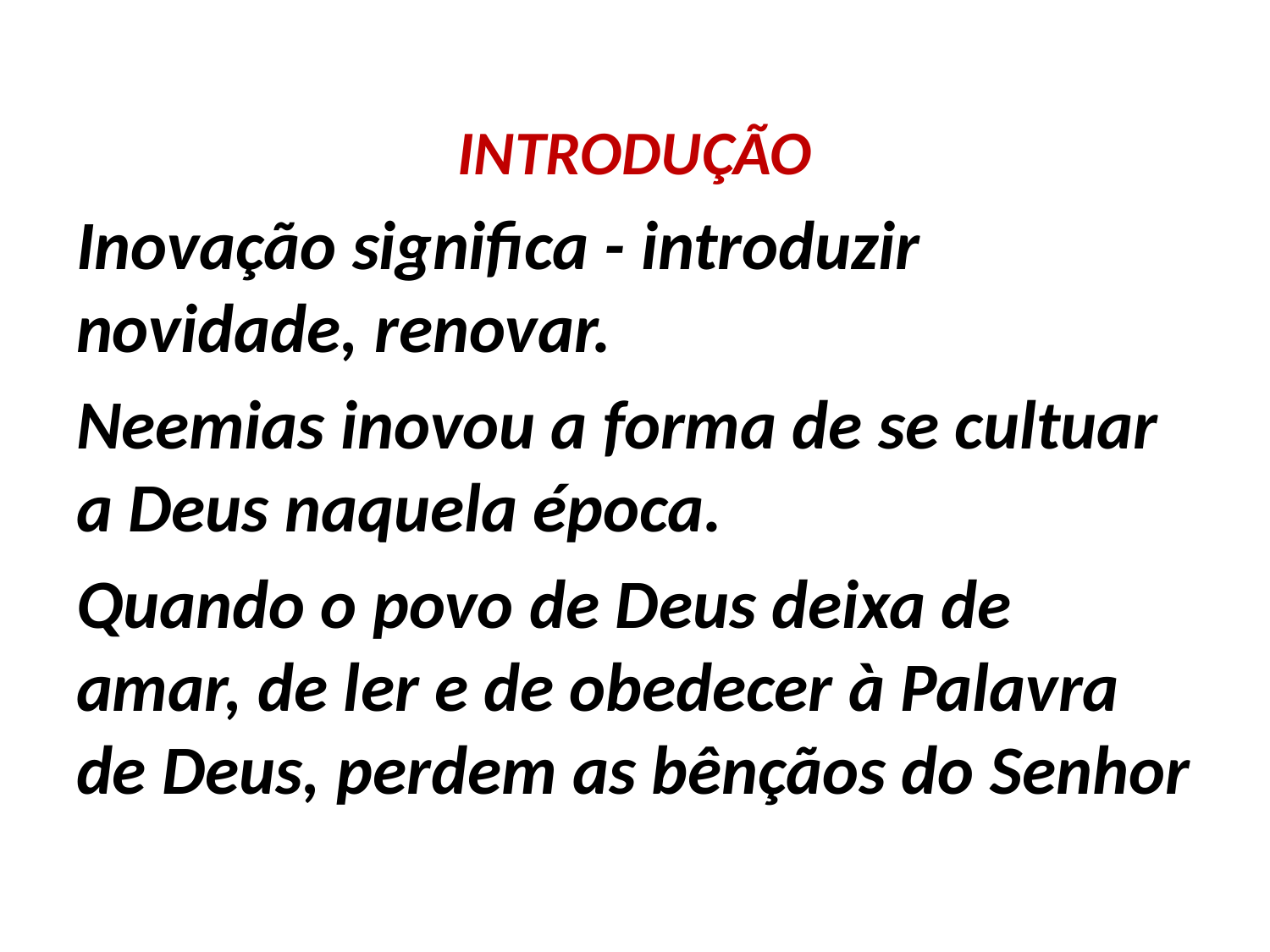

INTRODUÇÃO
Inovação significa - introduzir novidade, renovar.
Neemias inovou a forma de se cultuar a Deus naquela época.
Quando o povo de Deus deixa de amar, de ler e de obedecer à Palavra de Deus, perdem as bênçãos do Senhor